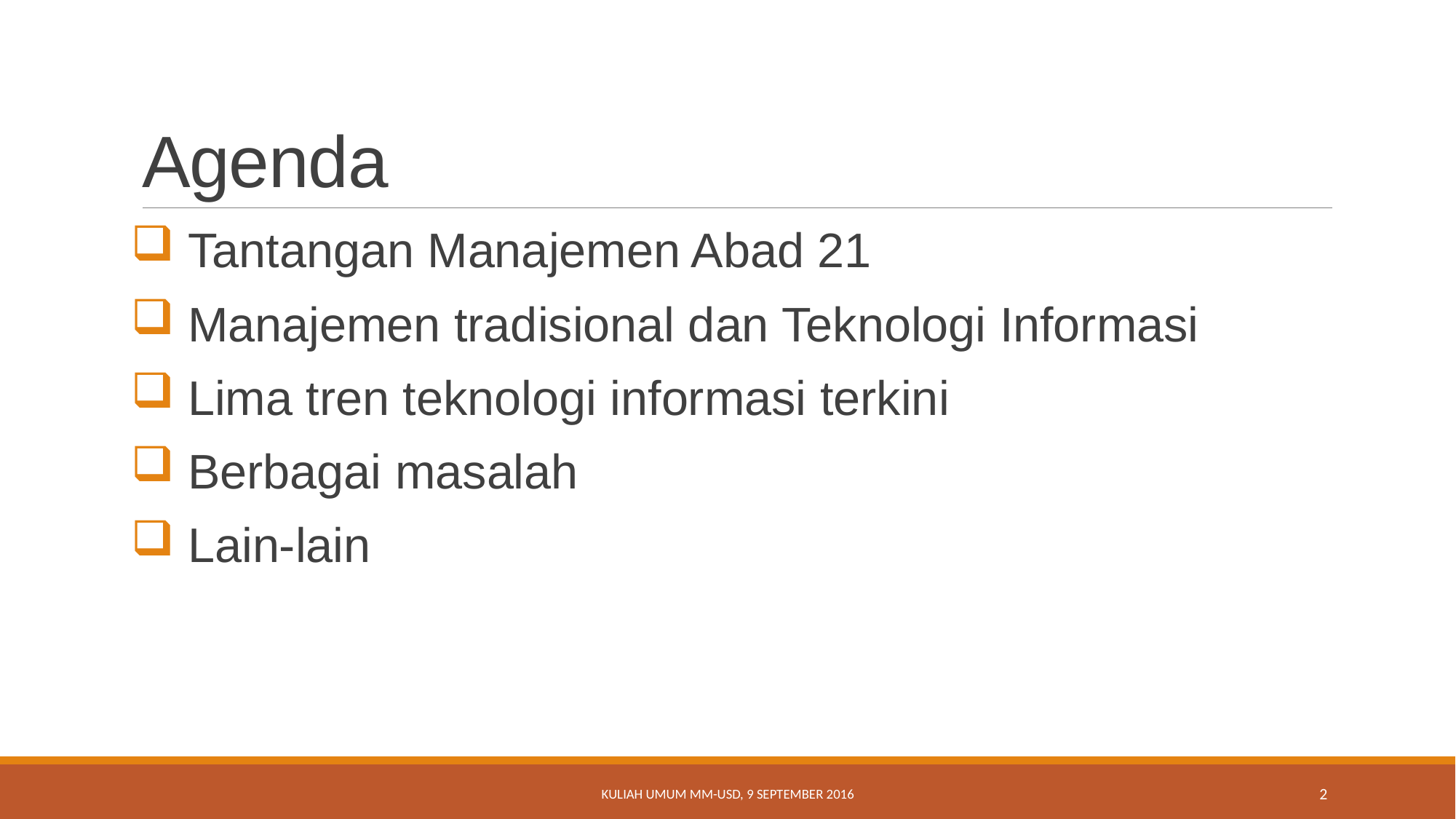

# Agenda
 Tantangan Manajemen Abad 21
 Manajemen tradisional dan Teknologi Informasi
 Lima tren teknologi informasi terkini
 Berbagai masalah
 Lain-lain
Kuliah Umum MM-USD, 9 September 2016
2